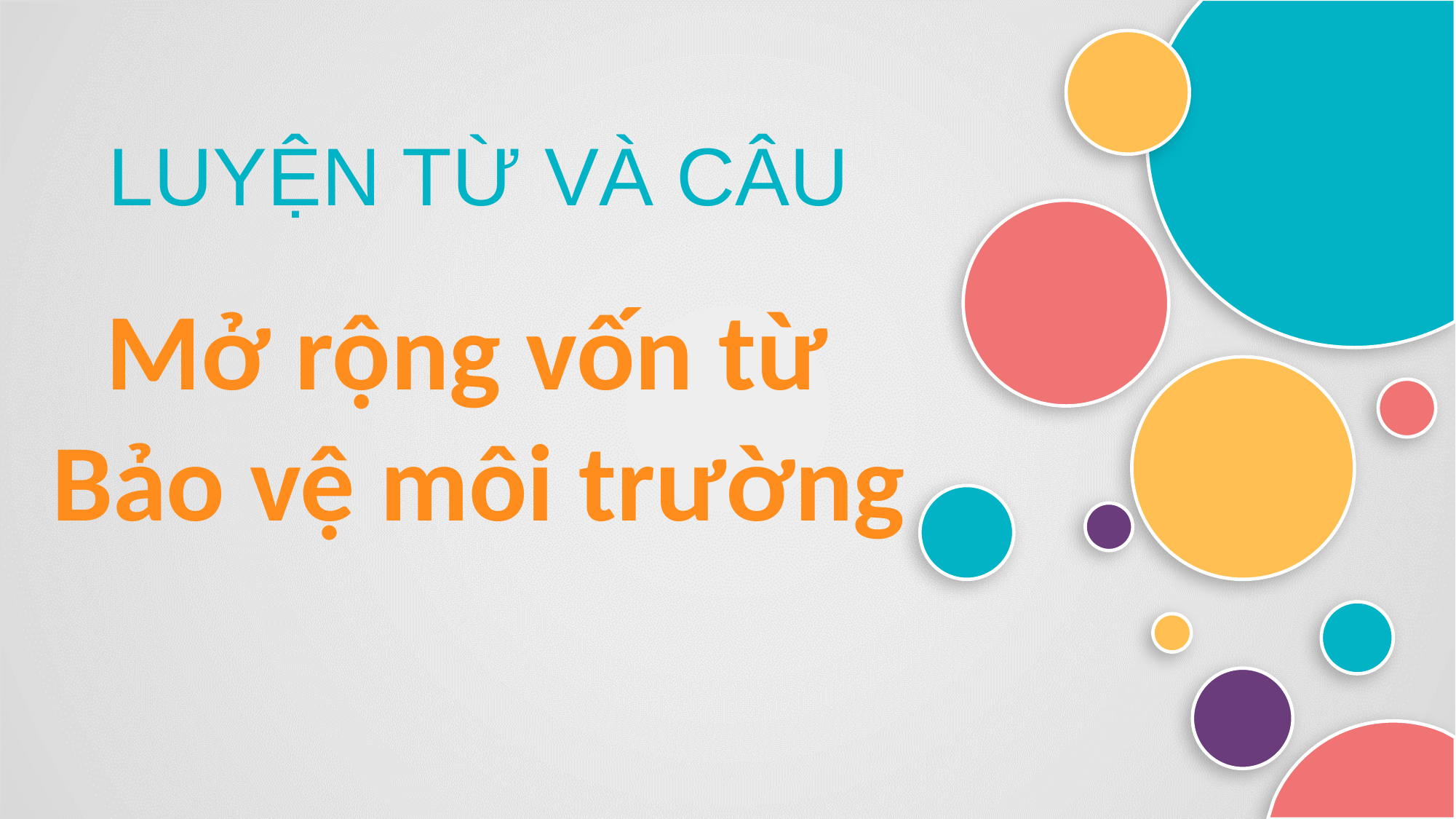

LUYỆN TỪ VÀ CÂU

Mở rộng vốn từ
Bảo vệ môi trường